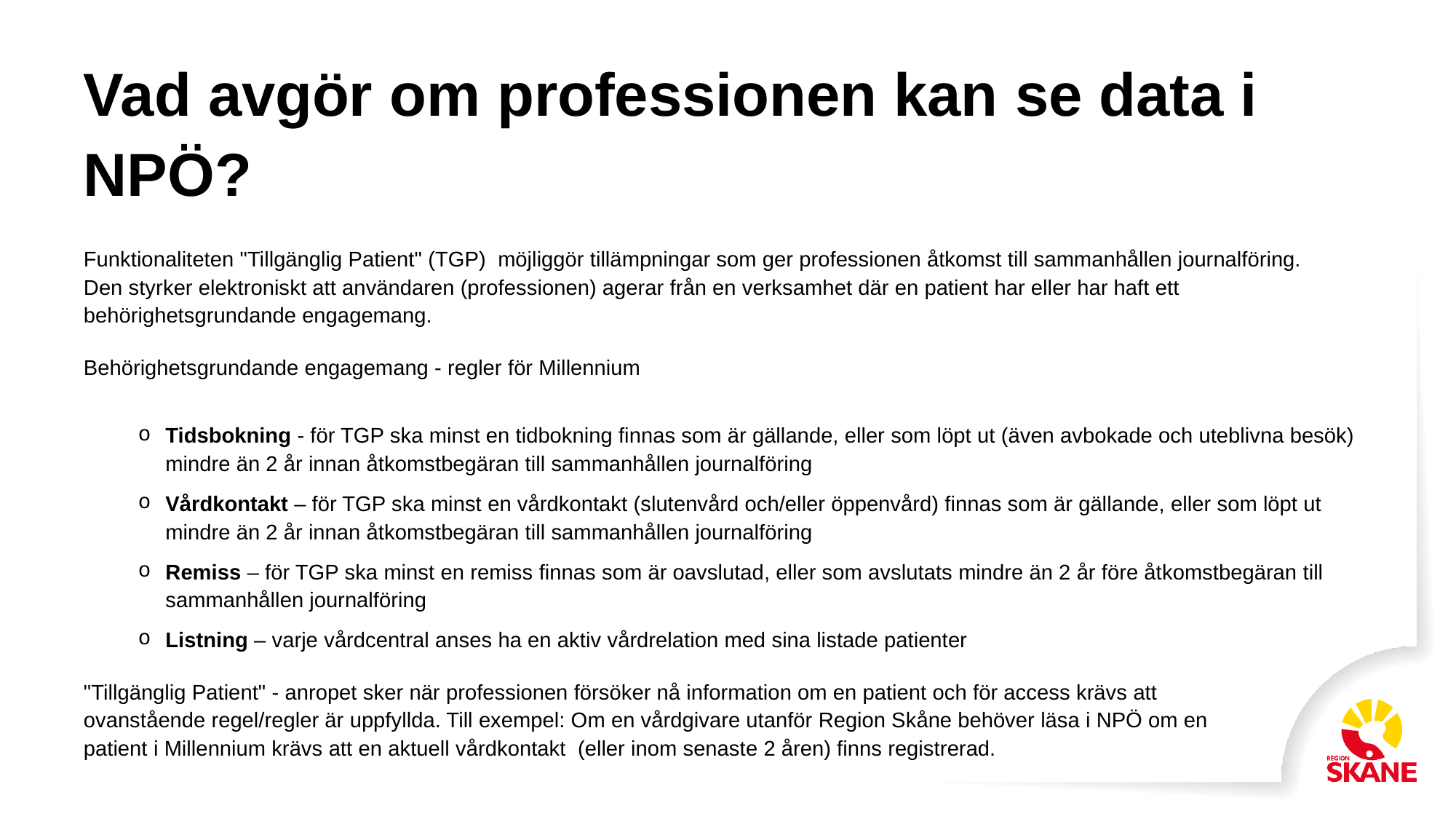

# Vad avgör om professionen kan se data i NPÖ?
Funktionaliteten "Tillgänglig Patient" (TGP)  möjliggör tillämpningar som ger professionen åtkomst till sammanhållen journalföring.
Den styrker elektroniskt att användaren (professionen) agerar från en verksamhet där en patient har eller har haft ett behörighetsgrundande engagemang.
Behörighetsgrundande engagemang - regler för Millennium
Tidsbokning - för TGP ska minst en tidbokning finnas som är gällande, eller som löpt ut (även avbokade och uteblivna besök) mindre än 2 år innan åtkomstbegäran till sammanhållen journalföring
Vårdkontakt – för TGP ska minst en vårdkontakt (slutenvård och/eller öppenvård) finnas som är gällande, eller som löpt ut mindre än 2 år innan åtkomstbegäran till sammanhållen journalföring
Remiss – för TGP ska minst en remiss finnas som är oavslutad, eller som avslutats mindre än 2 år före åtkomstbegäran till sammanhållen journalföring
Listning – varje vårdcentral anses ha en aktiv vårdrelation med sina listade patienter
"Tillgänglig Patient" - anropet sker när professionen försöker nå information om en patient och för access krävs att
ovanstående regel/regler är uppfyllda. Till exempel: Om en vårdgivare utanför Region Skåne behöver läsa i NPÖ om en
patient i Millennium krävs att en aktuell vårdkontakt  (eller inom senaste 2 åren) finns registrerad.